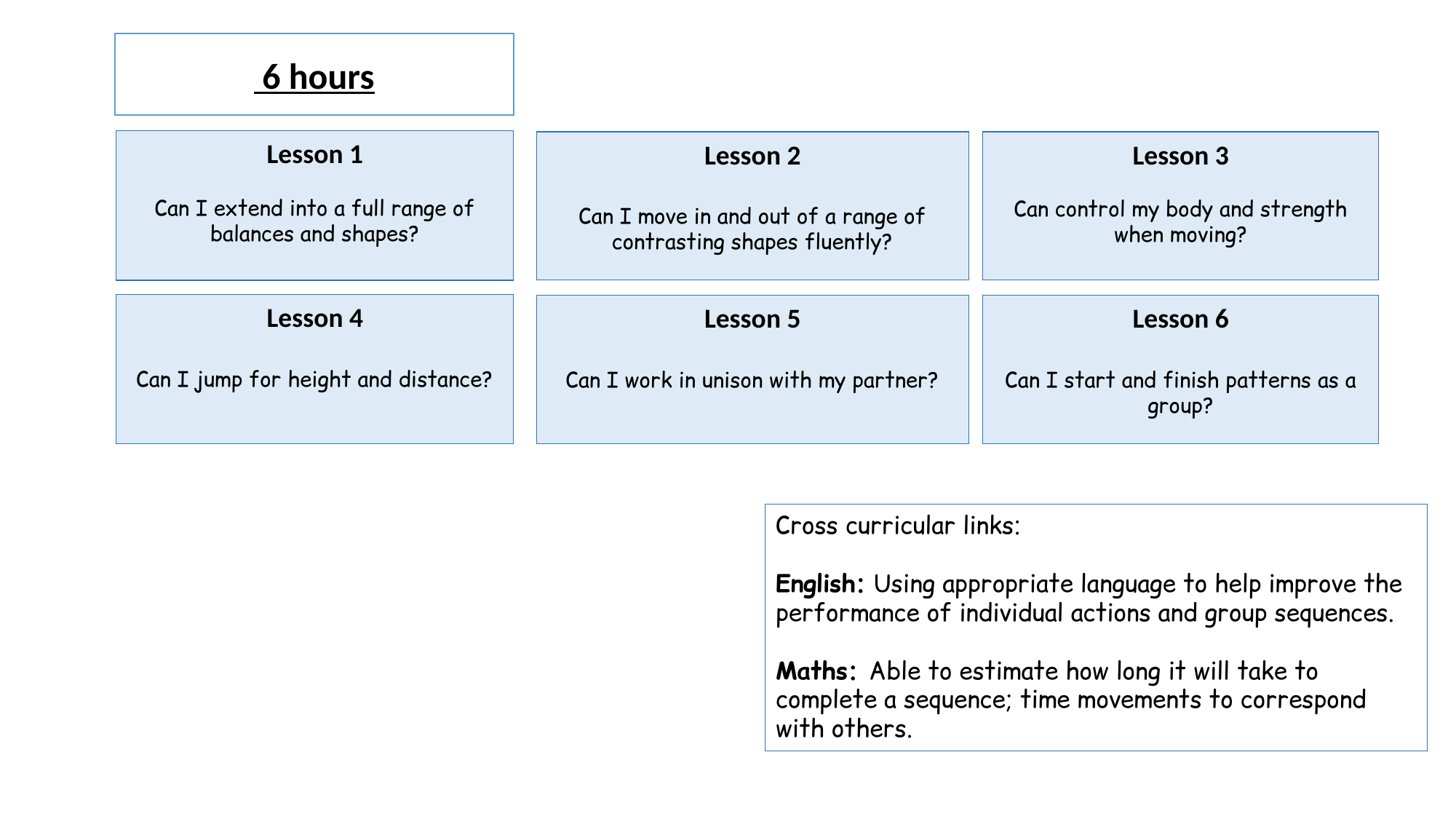

6 hours
Lesson 1

Can I extend into a full range of balances and shapes?
Lesson 2

Can I move in and out of a range of contrasting shapes fluently?
Lesson 3

Can control my body and strength when moving?
Lesson 4

Can I jump for height and distance?
Lesson 5

Can I work in unison with my partner?
Lesson 6

Can I start and finish patterns as a group?
Cross curricular links:

English: Using appropriate language to help improve the performance of individual actions and group sequences.

Maths: Able to estimate how long it will take to complete a sequence; time movements to correspond with others.